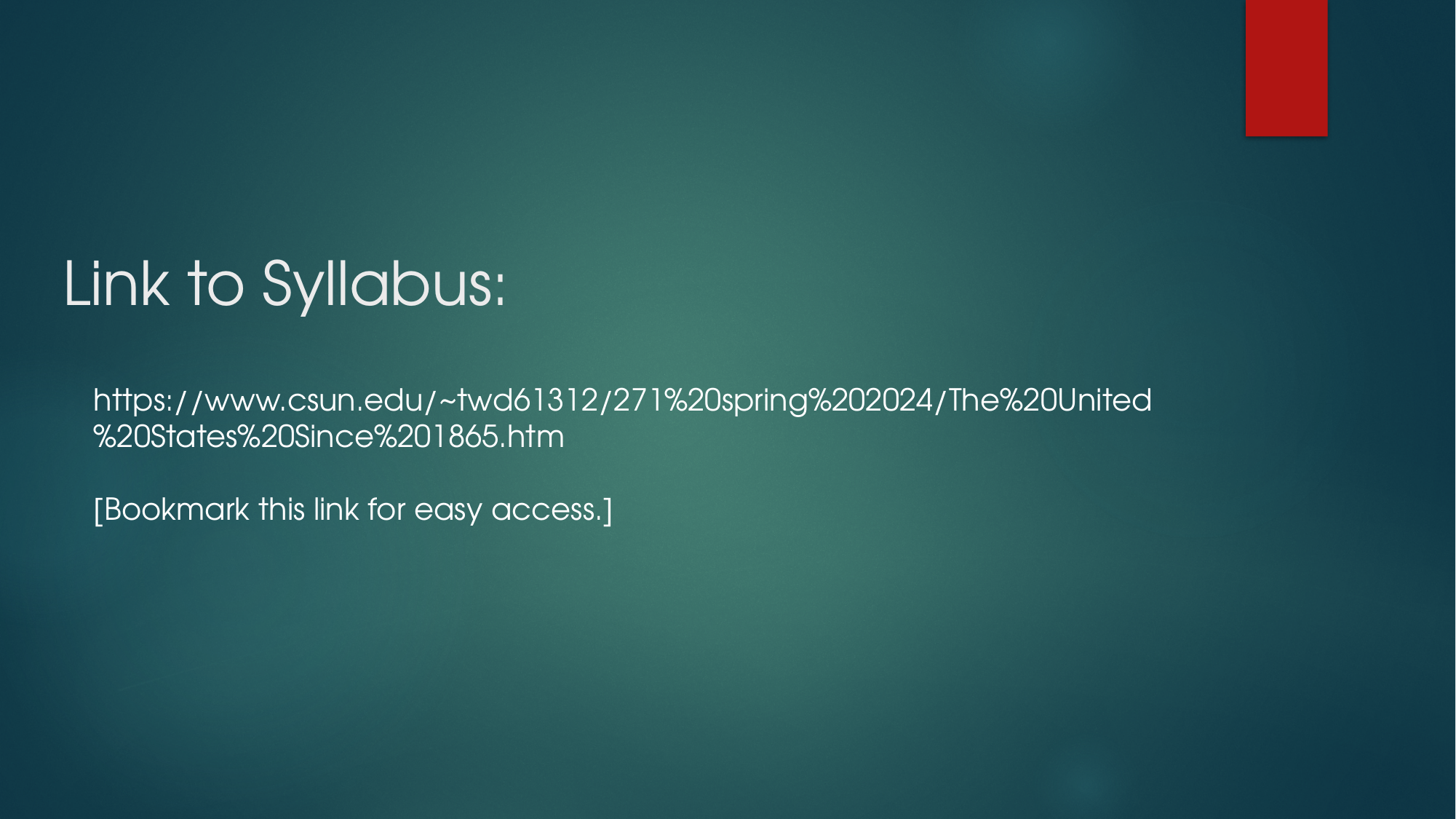

# Link to Syllabus:
https://www.csun.edu/~twd61312/271%20spring%202024/The%20United%20States%20Since%201865.htm

[Bookmark this link for easy access.]